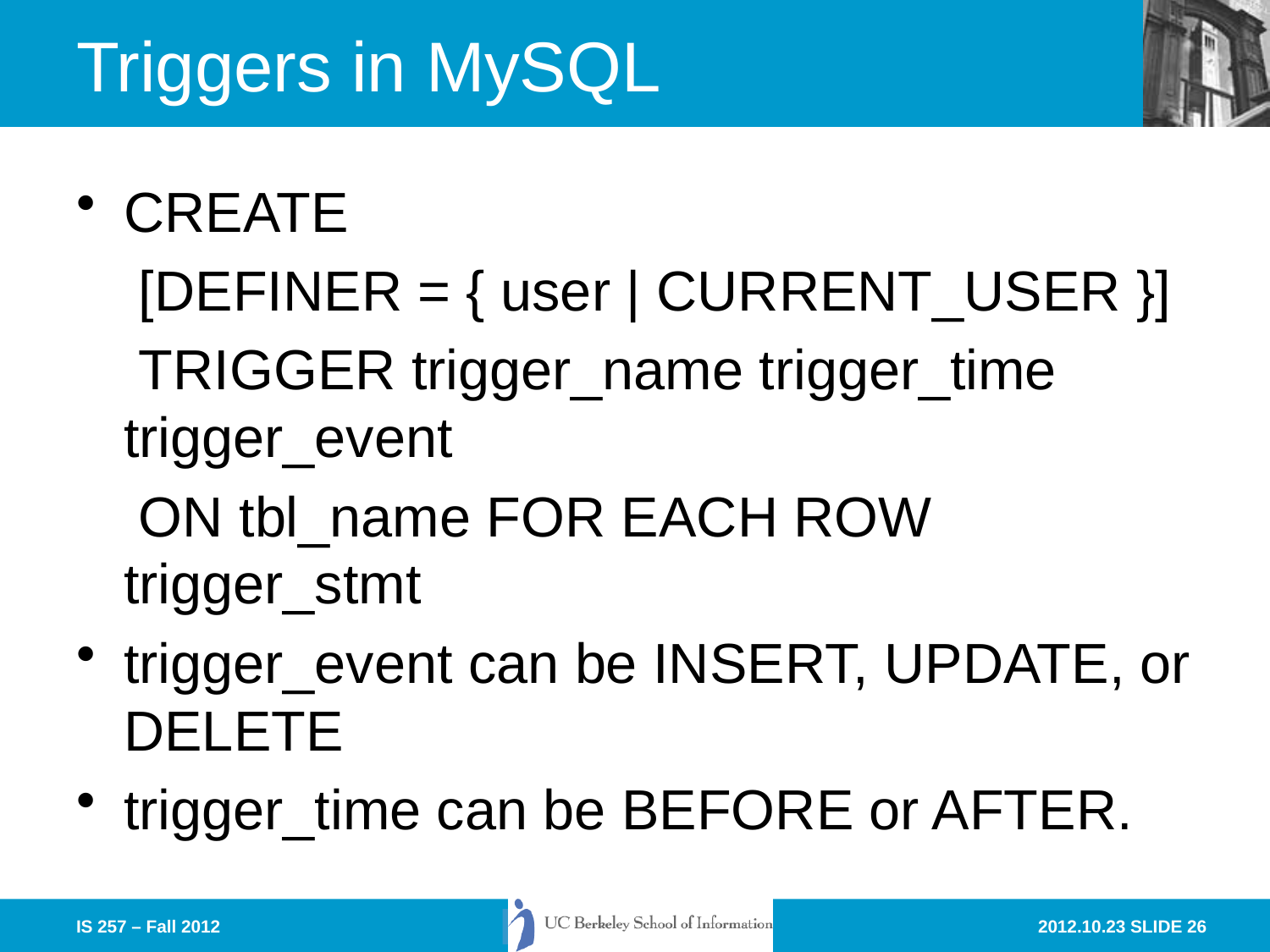

# Triggers in MySQL
CREATE
    [DEFINER = { user | CURRENT_USER }]
    TRIGGER trigger_name trigger_time trigger_event
    ON tbl_name FOR EACH ROW trigger_stmt
trigger_event can be INSERT, UPDATE, or DELETE
trigger_time can be BEFORE or AFTER.
IS 257 – Fall 2012